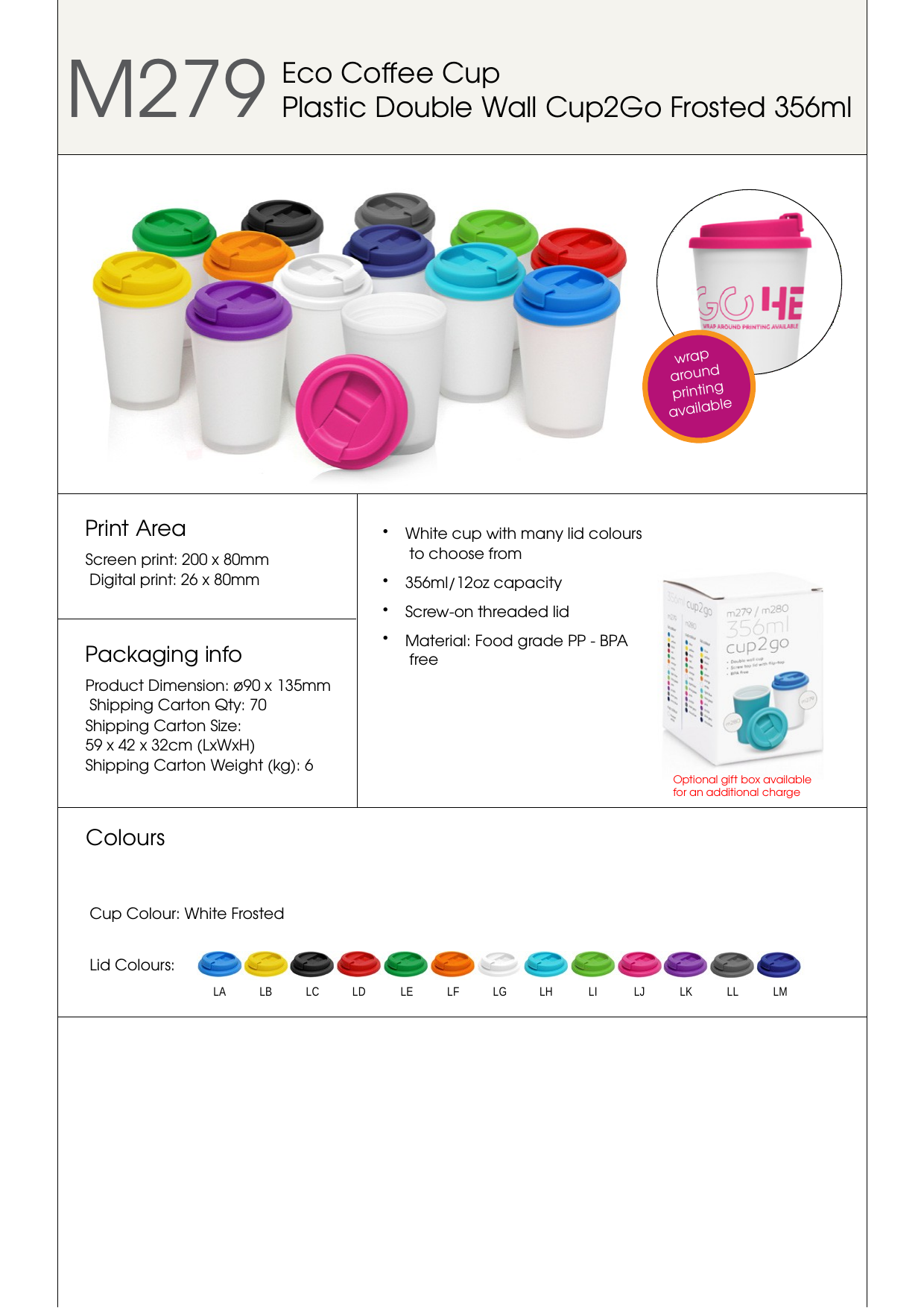

# M279
Eco Coffee Cup
Plastic Double Wall Cup2Go Frosted 356ml

wrap
around
printing
available

Print Area
Screen print: 200 x 80mm  Digital print: 26 x 80mm
White cup with many lid colours  to choose from
356ml/12oz capacity
Screw-on threaded lid
Material: Food grade PP - BPA  free

Packaging info
Product Dimension: ø90 x 135mm  Shipping Carton Qty: 70
Shipping Carton Size:
59 x 42 x 32cm (LxWxH)  Shipping Carton Weight (kg): 6
Optional gift box available  for an additional charge

Colours
Cup Colour: White Frosted

Lid Colours:

LA
LB
LC
LD
LE
LF
LG
LH
LI
LJ
LK
LL
LM